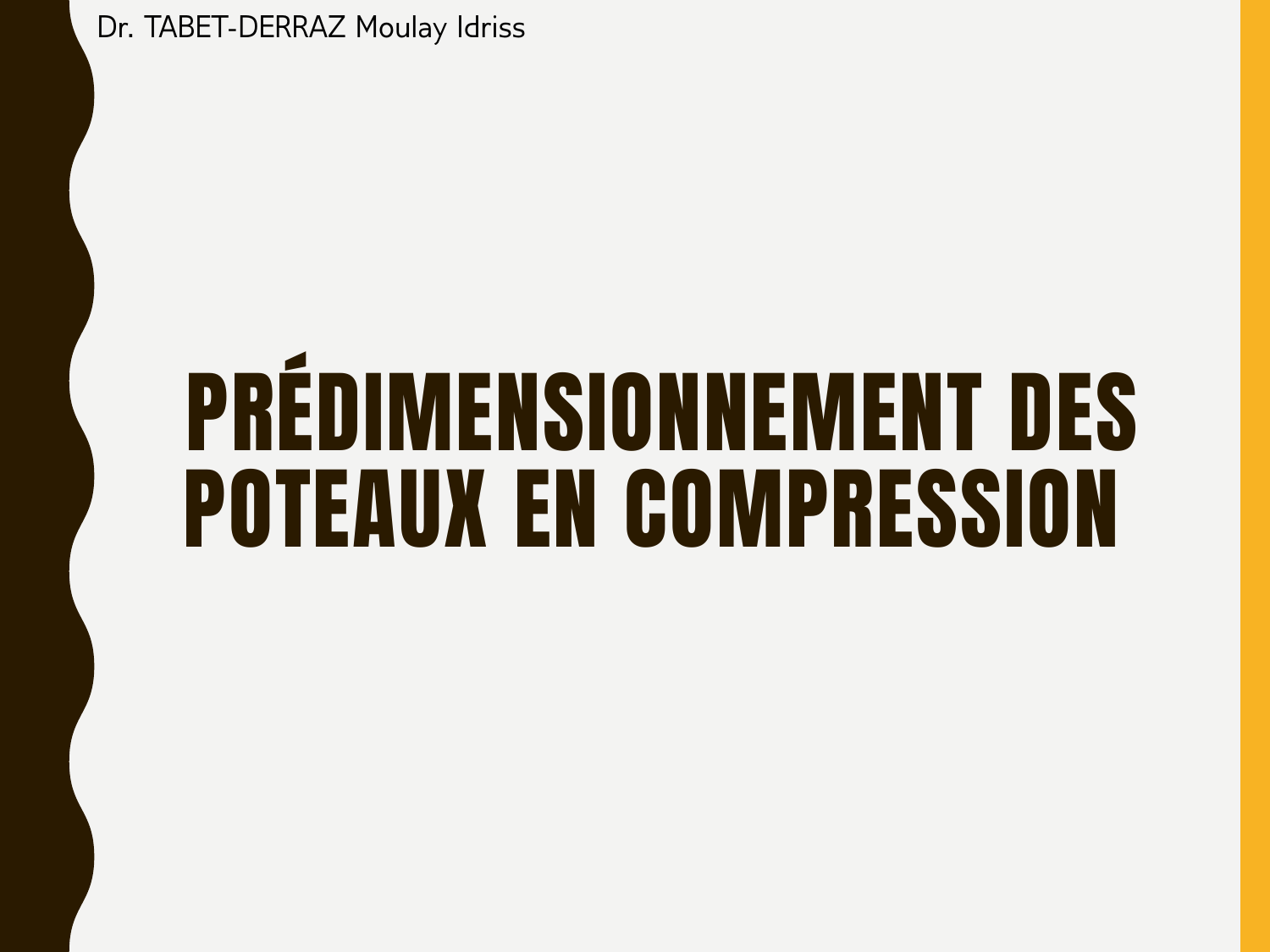

Dr. TABET-DERRAZ Moulay Idriss
Prédimensionnement des poteaux en Compression